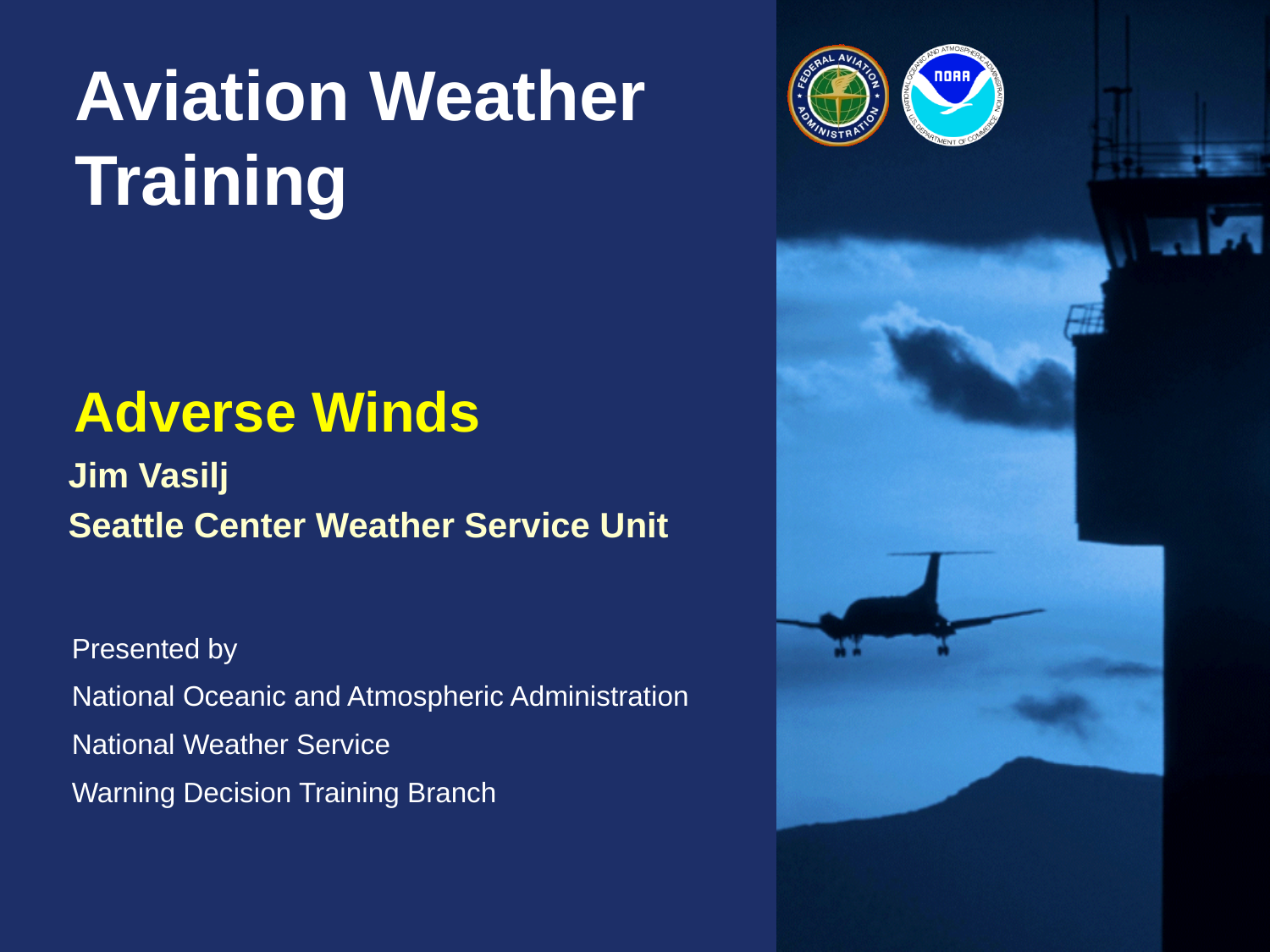

# Aviation Weather Training
Adverse Winds
Jim Vasilj
Seattle Center Weather Service Unit